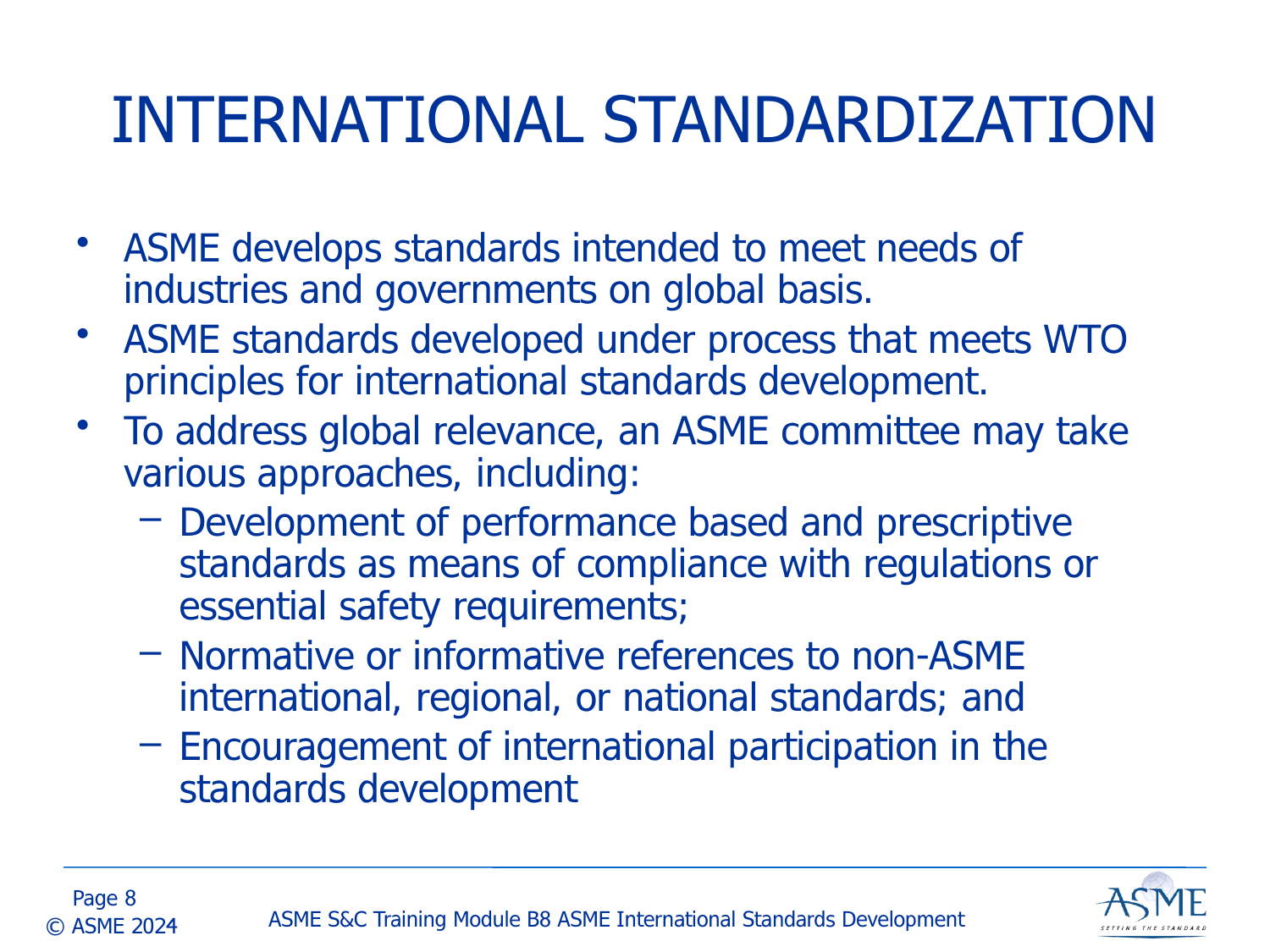

# INTERNATIONAL STANDARDIZATION
ASME develops standards intended to meet needs of industries and governments on global basis.
ASME standards developed under process that meets WTO principles for international standards development.
To address global relevance, an ASME committee may take various approaches, including:
Development of performance based and prescriptive standards as means of compliance with regulations or essential safety requirements;
Normative or informative references to non-ASME international, regional, or national standards; and
Encouragement of international participation in the standards development
8
ASME S&C Training Module B8 ASME International Standards Development